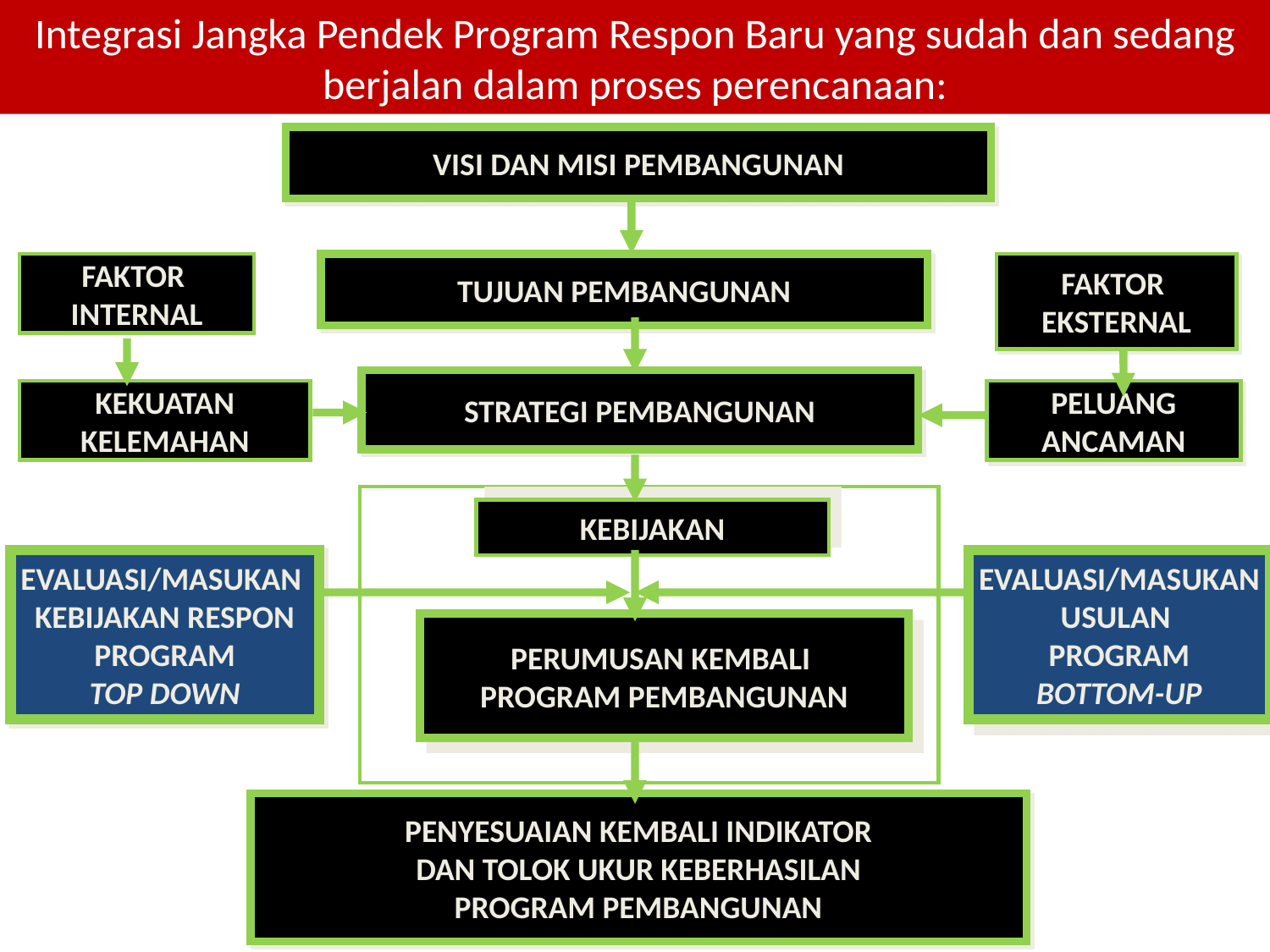

Integrasi Jangka Pendek Program Respon Baru yang sudah dan sedang berjalan dalam proses perencanaan:
VISI DAN MISI PEMBANGUNAN

FAKTOR
INTERNAL
TUJUAN PEMBANGUNAN
FAKTOR
EKSTERNAL

STRATEGI PEMBANGUNAN
KEKUATAN
KELEMAHAN
PELUANG
ANCAMAN

KEBIJAKAN

EVALUASI/MASUKAN
KEBIJAKAN RESPON
PROGRAM
TOP DOWN

EVALUASI/MASUKAN
USULAN
PROGRAM
BOTTOM-UP

PERUMUSAN KEMBALI
PROGRAM PEMBANGUNAN

PENYESUAIAN KEMBALI INDIKATOR
DAN TOLOK UKUR KEBERHASILAN
PROGRAM PEMBANGUNAN